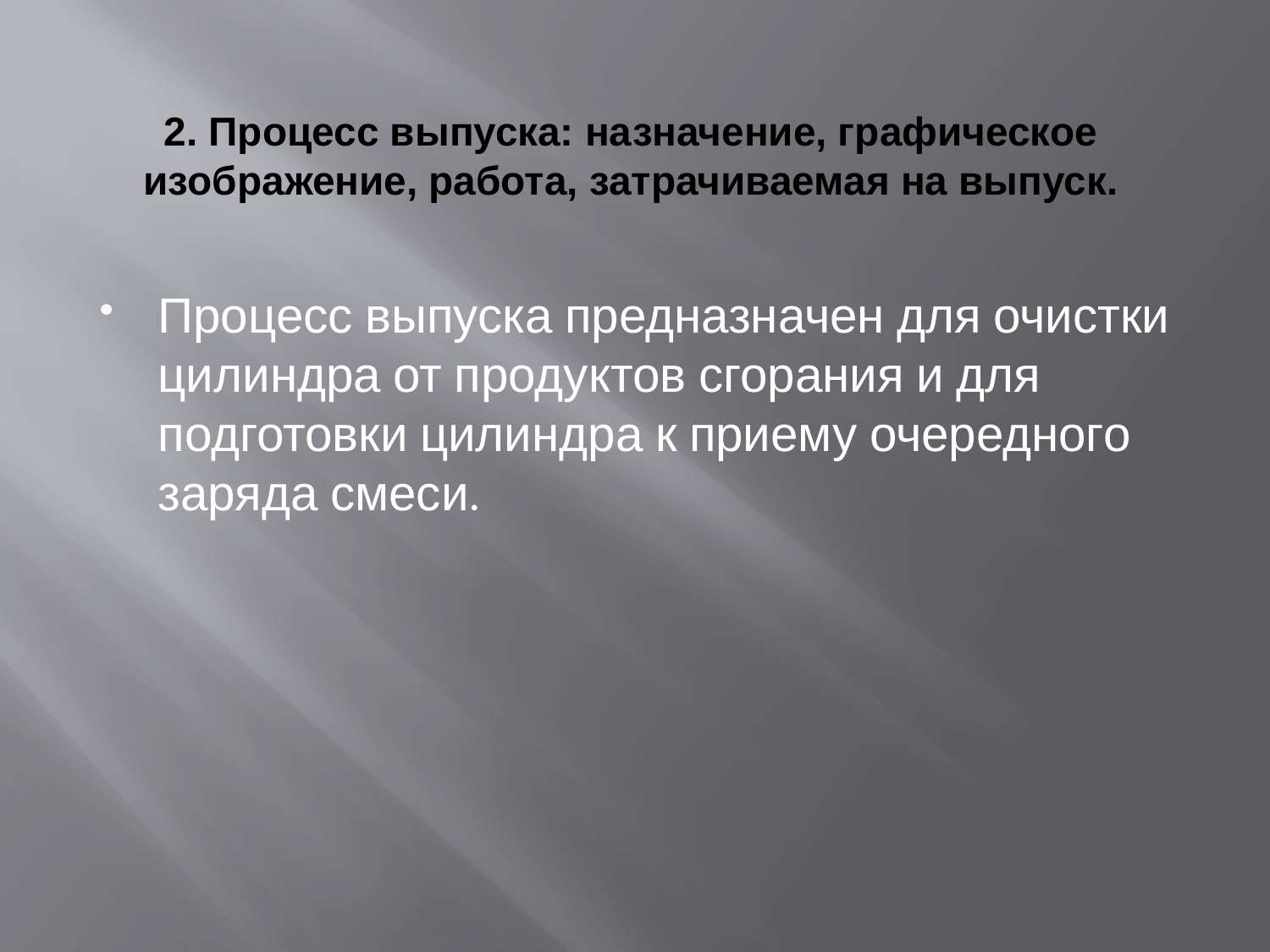

# 2. Процесс выпуска: назначение, графическое изображение, работа, затрачиваемая на выпуск.
Процесс выпуска предназначен для очистки цилиндра от продуктов сгорания и для подготовки цилиндра к приему очередного заряда смеси.